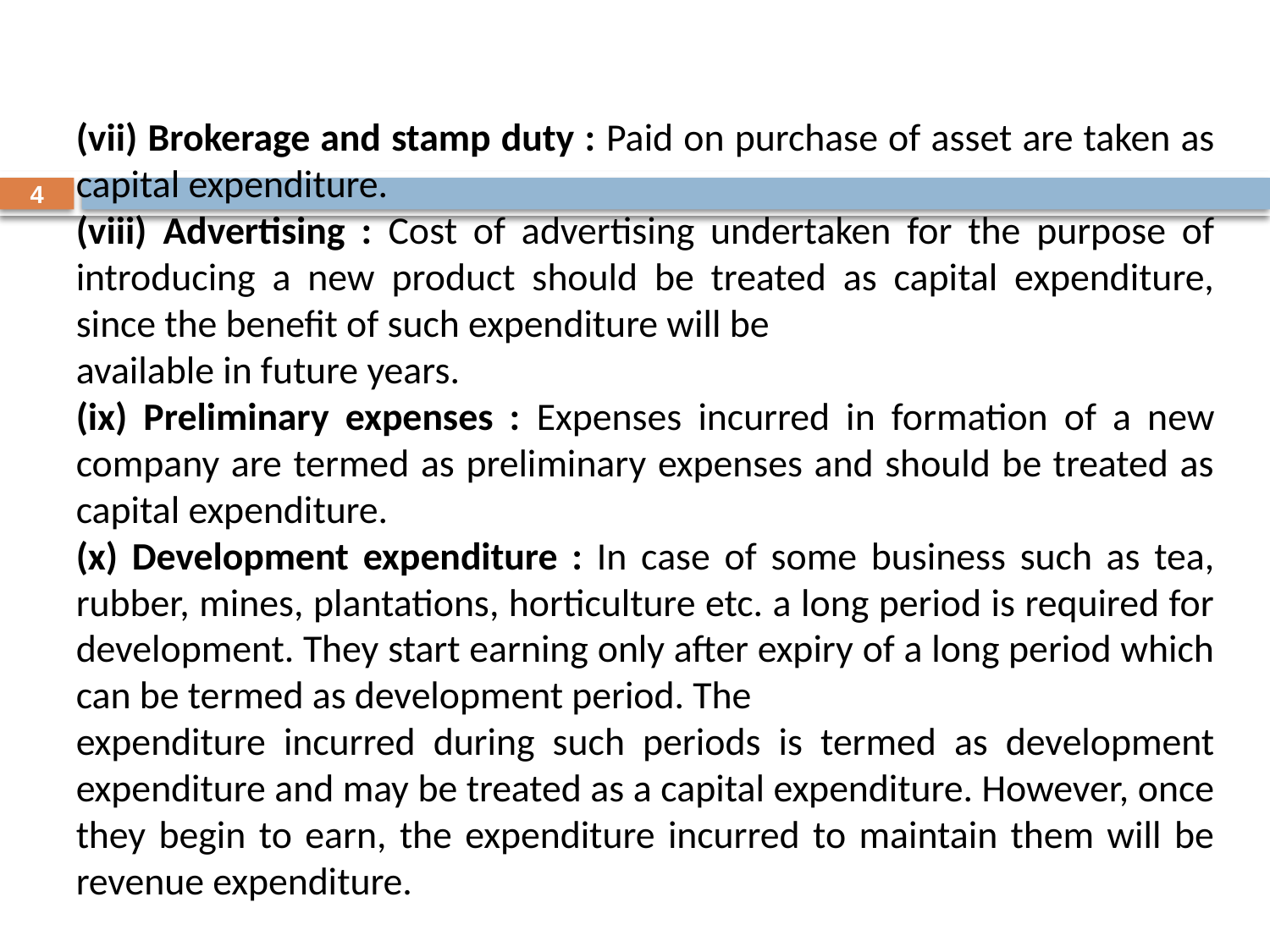

(vii) Brokerage and stamp duty : Paid on purchase of asset are taken as capital expenditure.
(viii) Advertising : Cost of advertising undertaken for the purpose of introducing a new product should be treated as capital expenditure, since the benefit of such expenditure will be
available in future years.
(ix) Preliminary expenses : Expenses incurred in formation of a new company are termed as preliminary expenses and should be treated as capital expenditure.
(x) Development expenditure : In case of some business such as tea, rubber, mines, plantations, horticulture etc. a long period is required for development. They start earning only after expiry of a long period which can be termed as development period. The
expenditure incurred during such periods is termed as development expenditure and may be treated as a capital expenditure. However, once they begin to earn, the expenditure incurred to maintain them will be revenue expenditure.
4